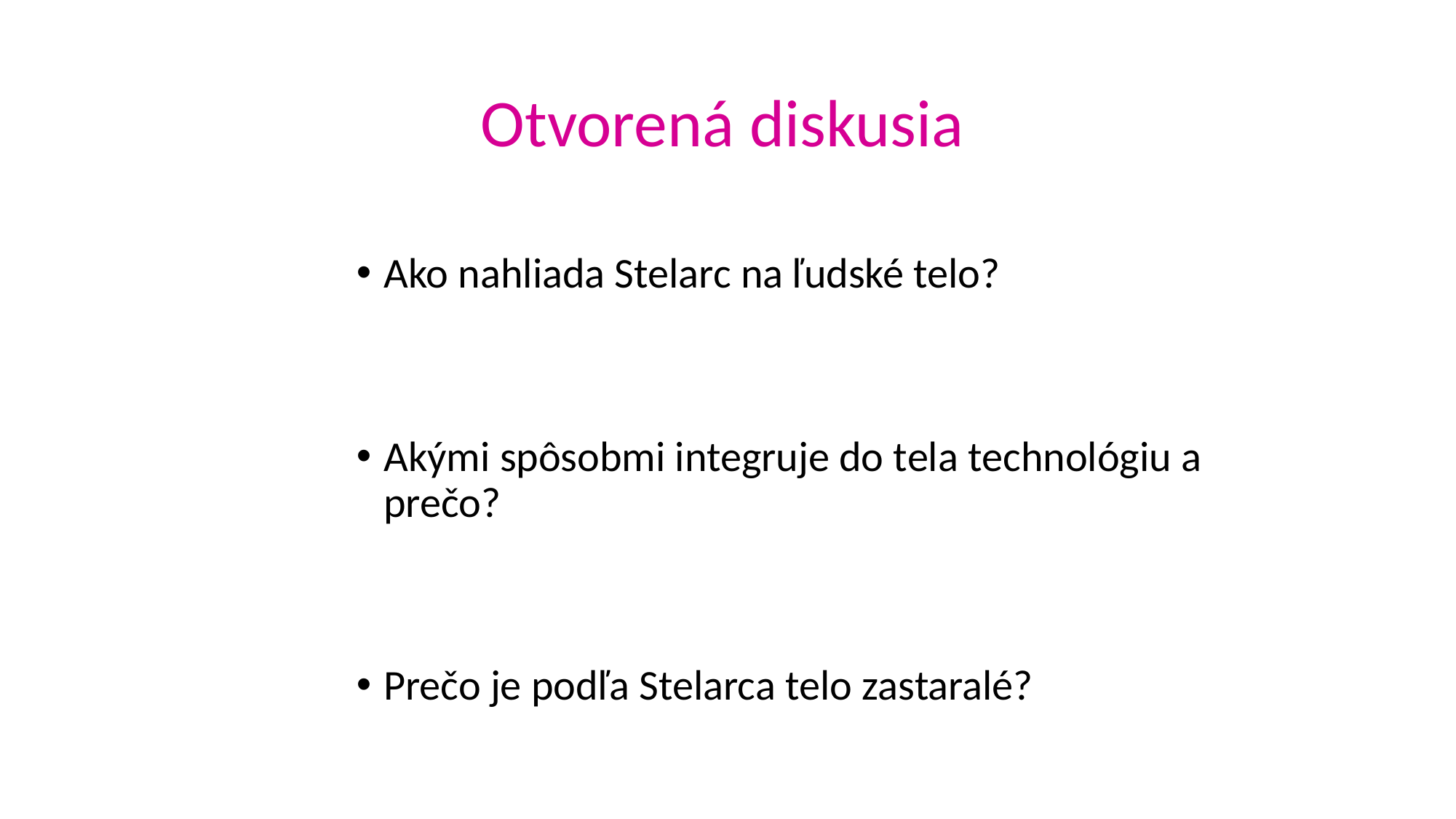

# Otvorená diskusia
Ako nahliada Stelarc na ľudské telo?

Akými spôsobmi integruje do tela technológiu a prečo?

Prečo je podľa Stelarca telo zastaralé?

Spočíva evolúca ľudstva v Tretej ruke?